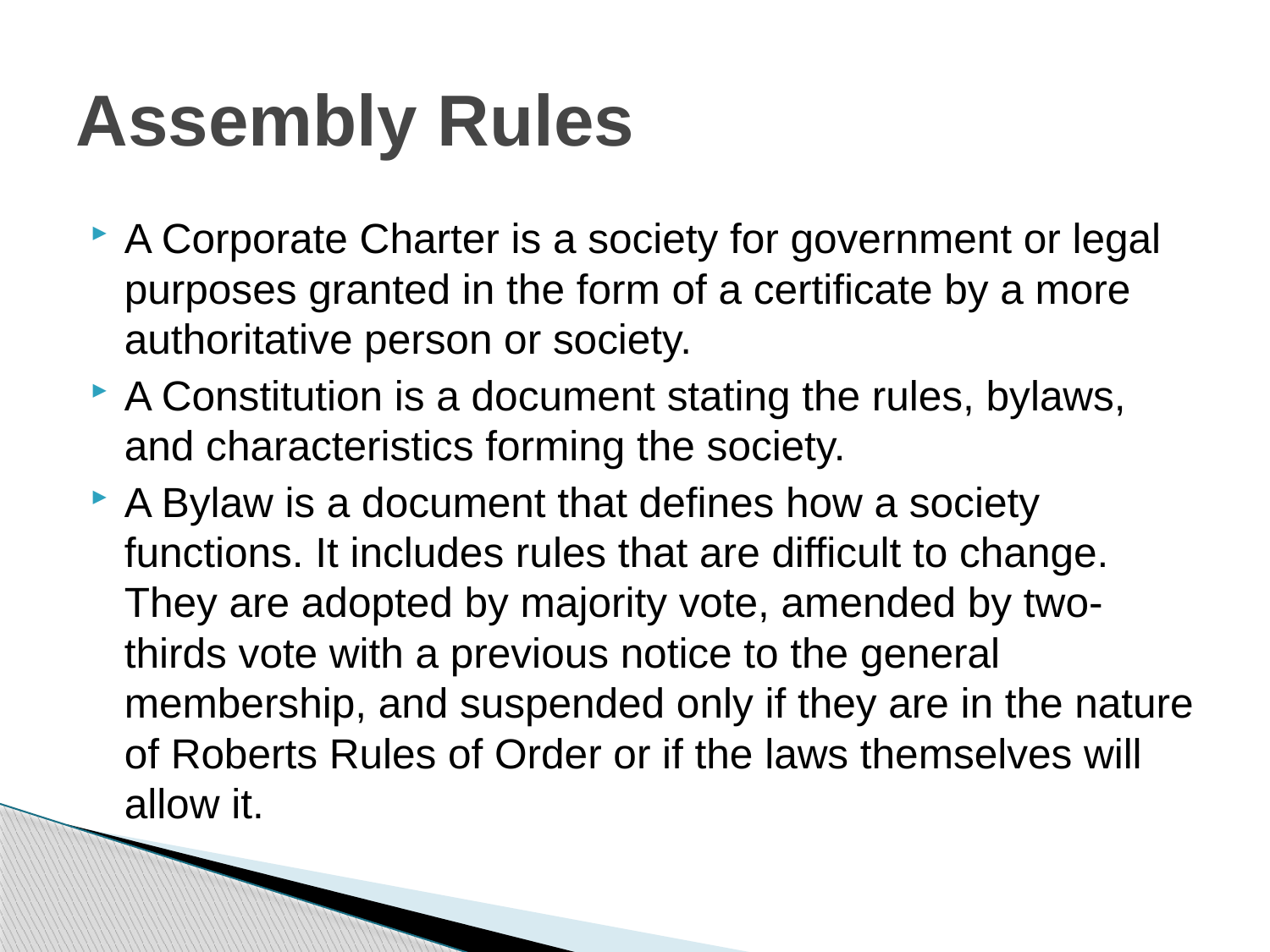

# Assembly Rules
A Corporate Charter is a society for government or legal purposes granted in the form of a certificate by a more authoritative person or society.
A Constitution is a document stating the rules, bylaws, and characteristics forming the society.
A Bylaw is a document that defines how a society functions. It includes rules that are difficult to change. They are adopted by majority vote, amended by two-thirds vote with a previous notice to the general membership, and suspended only if they are in the nature of Roberts Rules of Order or if the laws themselves will allow it.